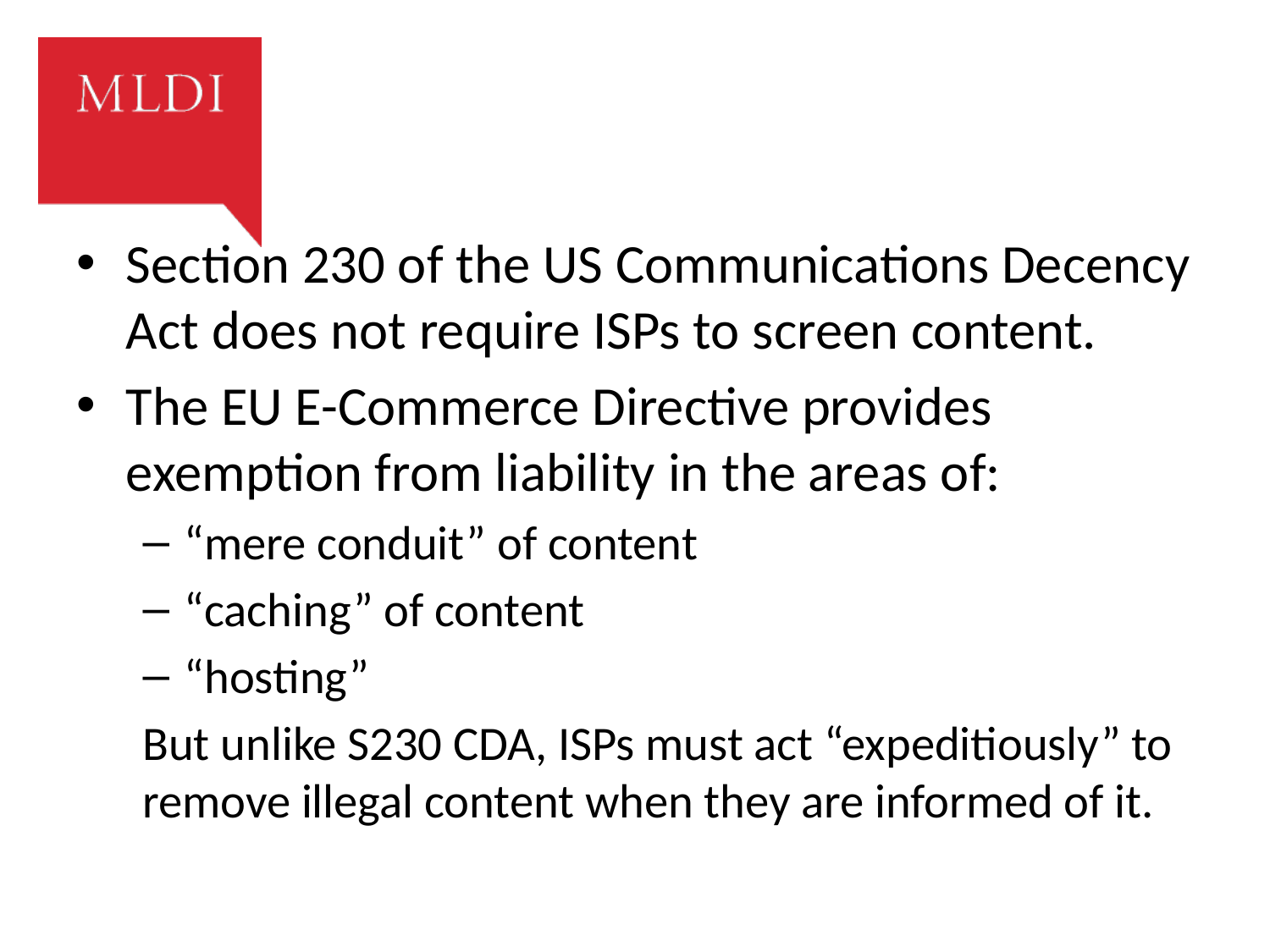

#
Section 230 of the US Communications Decency Act does not require ISPs to screen content.
The EU E-Commerce Directive provides exemption from liability in the areas of:
“mere conduit” of content
“caching” of content
“hosting”
But unlike S230 CDA, ISPs must act “expeditiously” to remove illegal content when they are informed of it.